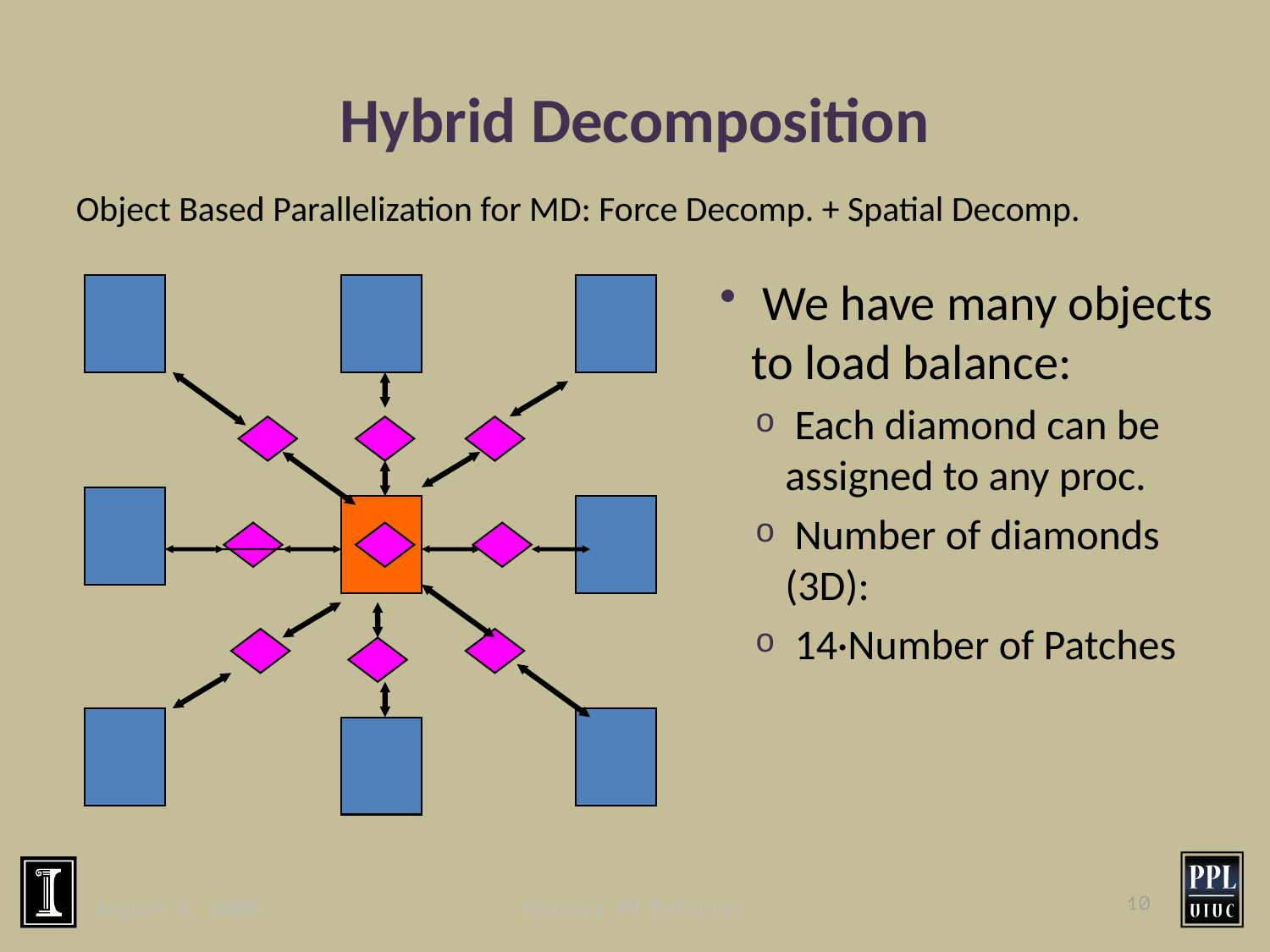

# Hybrid Decomposition
Object Based Parallelization for MD: Force Decomp. + Spatial Decomp.
 We have many objects to load balance:
 Each diamond can be assigned to any proc.
 Number of diamonds (3D):
 14·Number of Patches

August 5, 2009
Charm++ PM Tutorial
10